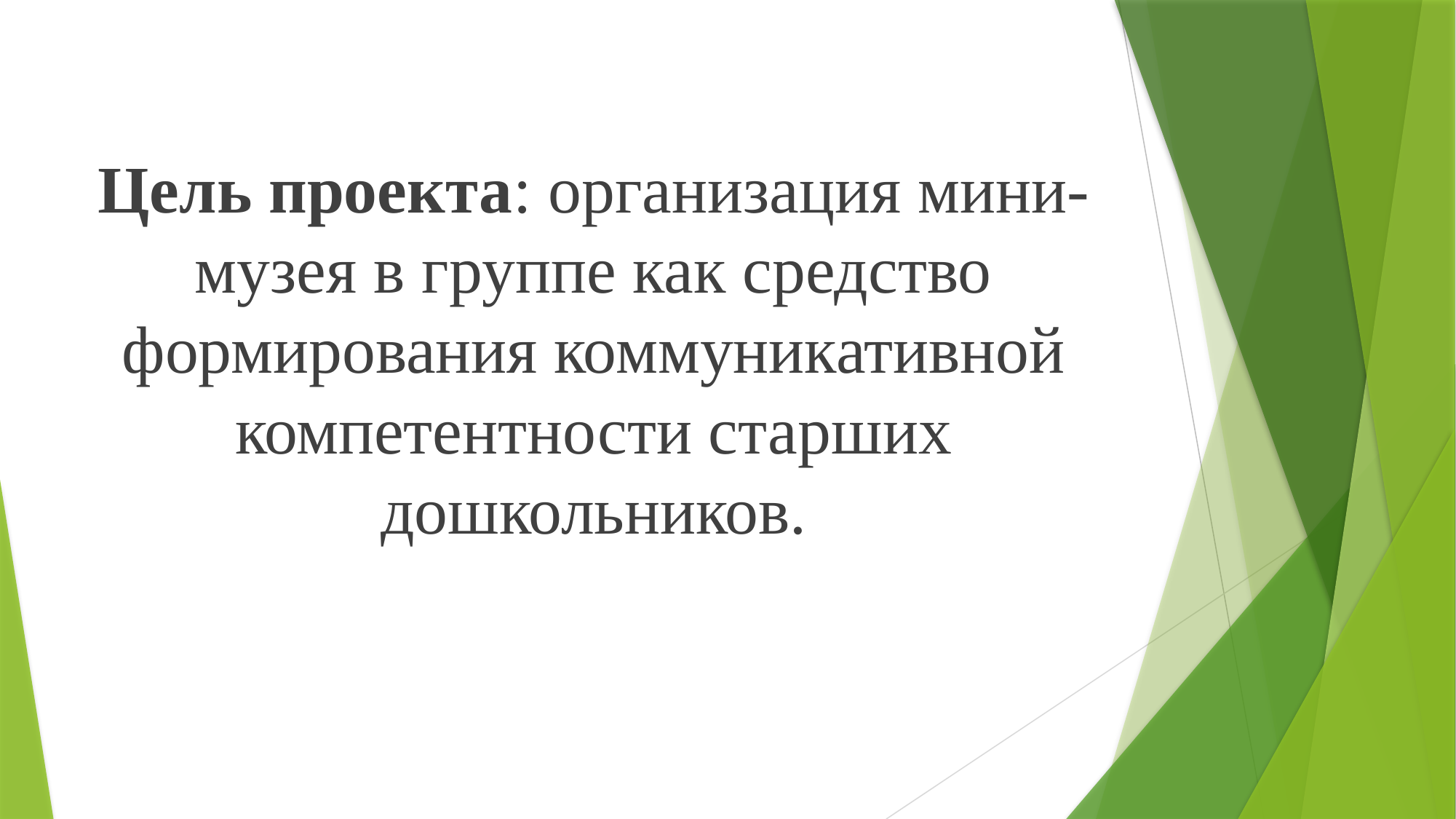

Цель проекта: организация мини-музея в группе как средство формирования коммуникативной компетентности старших дошкольников.